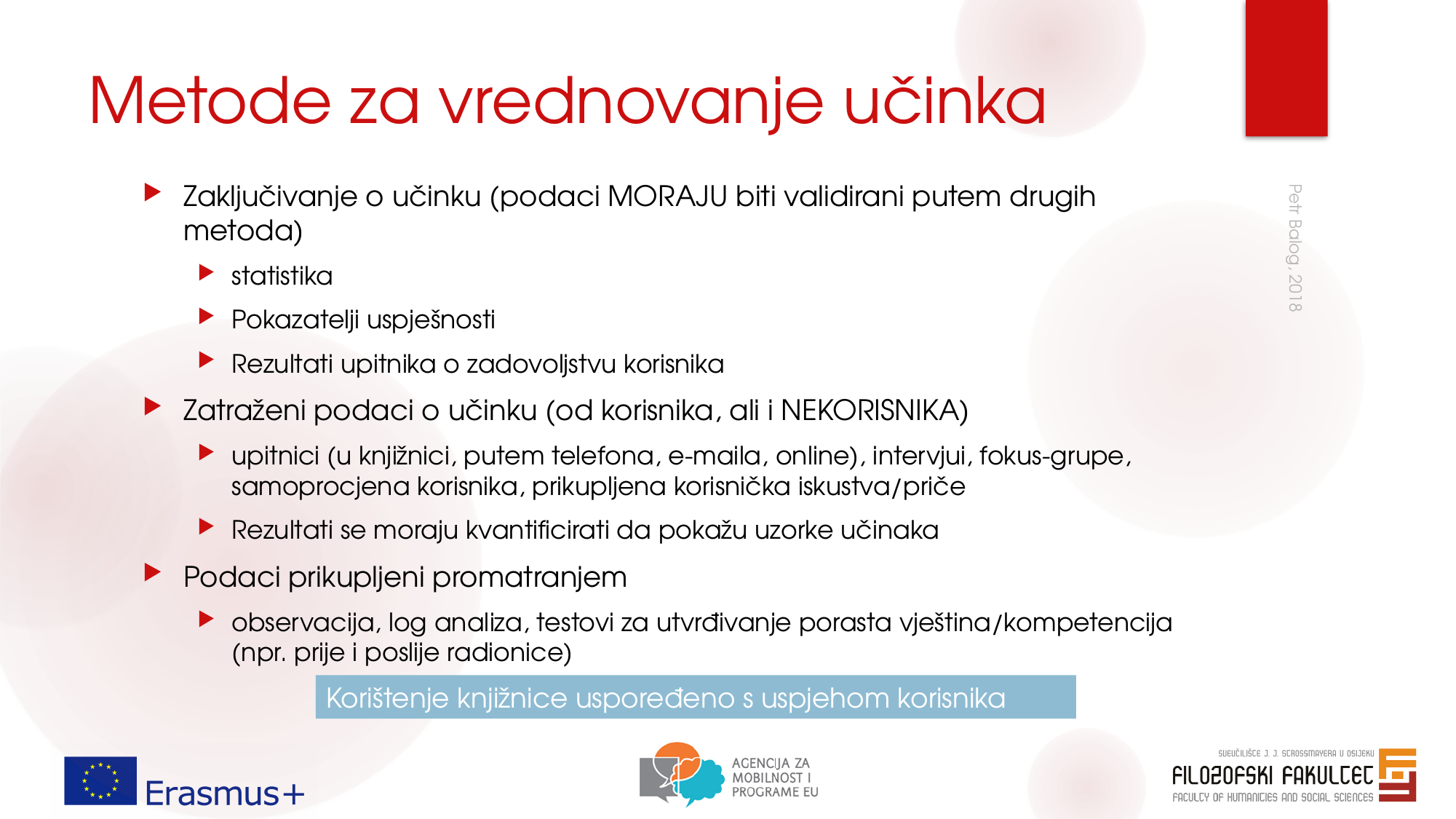

# Metode za vrednovanje učinka
Zaključivanje o učinku (podaci MORAJU biti validirani putem drugih metoda)
statistika
Pokazatelji uspješnosti
Rezultati upitnika o zadovoljstvu korisnika
Zatraženi podaci o učinku (od korisnika, ali i NEKORISNIKA)
upitnici (u knjižnici, putem telefona, e-maila, online), intervjui, fokus-grupe, samoprocjena korisnika, prikupljena korisnička iskustva/priče
Rezultati se moraju kvantificirati da pokažu uzorke učinaka
Podaci prikupljeni promatranjem
observacija, log analiza, testovi za utvrđivanje porasta vještina/kompetencija (npr. prije i poslije radionice)
Petr Balog, 2018
Korištenje knjižnice uspoređeno s uspjehom korisnika